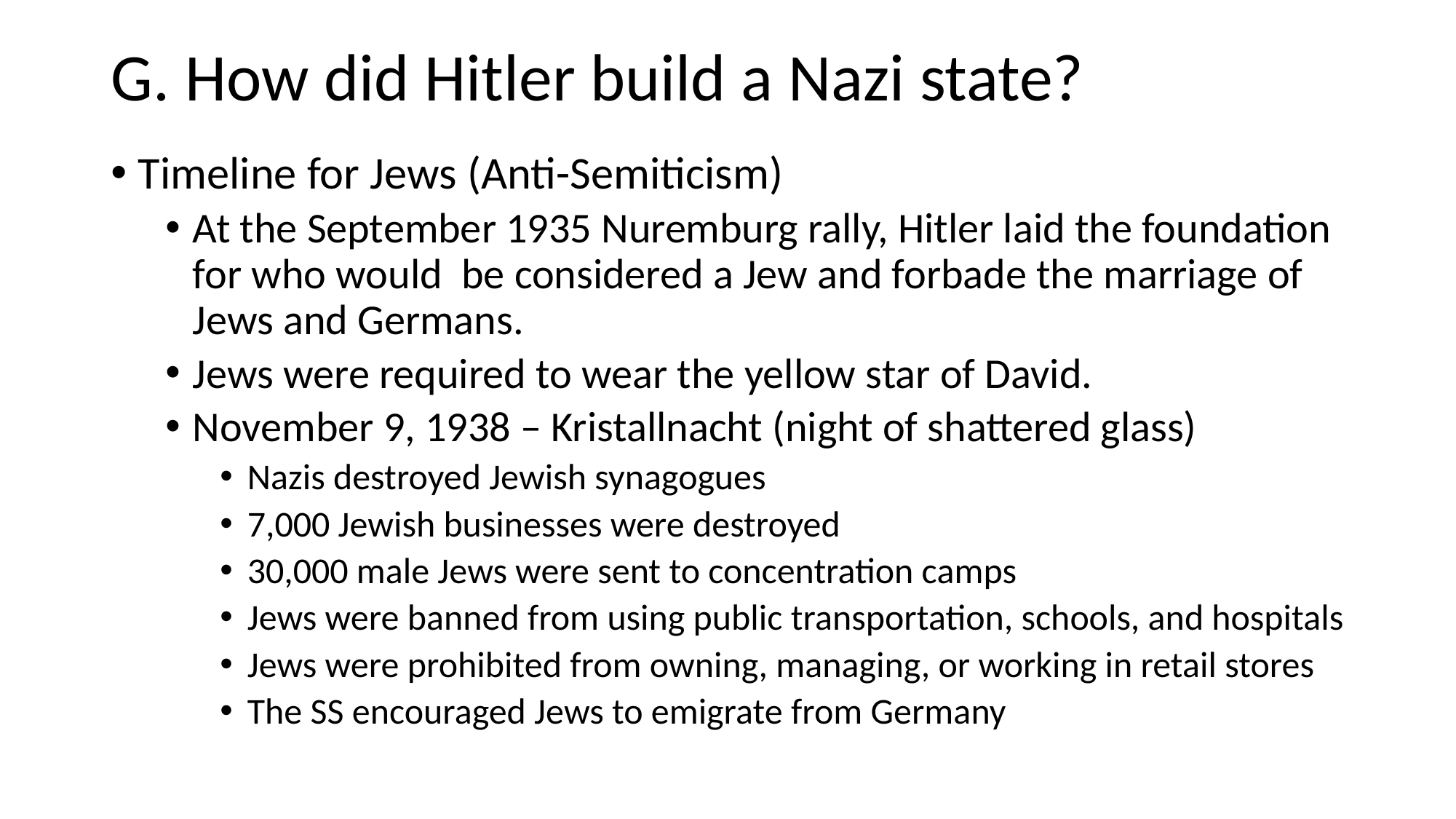

# G. How did Hitler build a Nazi state?
Timeline for Jews (Anti-Semiticism)
At the September 1935 Nuremburg rally, Hitler laid the foundation for who would  be considered a Jew and forbade the marriage of Jews and Germans.
Jews were required to wear the yellow star of David.
November 9, 1938 – Kristallnacht (night of shattered glass)
Nazis destroyed Jewish synagogues
7,000 Jewish businesses were destroyed
30,000 male Jews were sent to concentration camps
Jews were banned from using public transportation, schools, and hospitals
Jews were prohibited from owning, managing, or working in retail stores
The SS encouraged Jews to emigrate from Germany